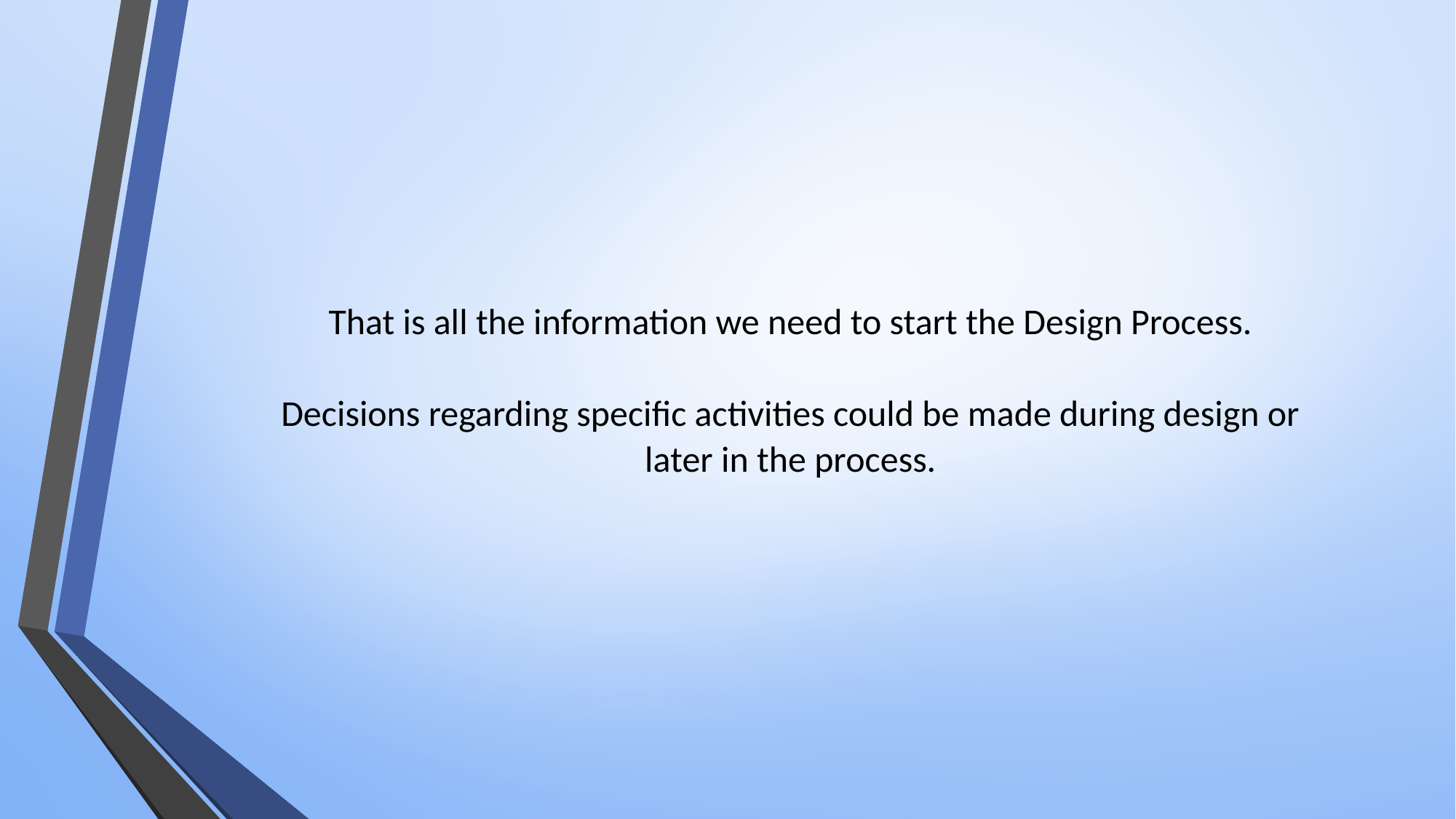

# That is all the information we need to start the Design Process. Decisions regarding specific activities could be made during design or later in the process.